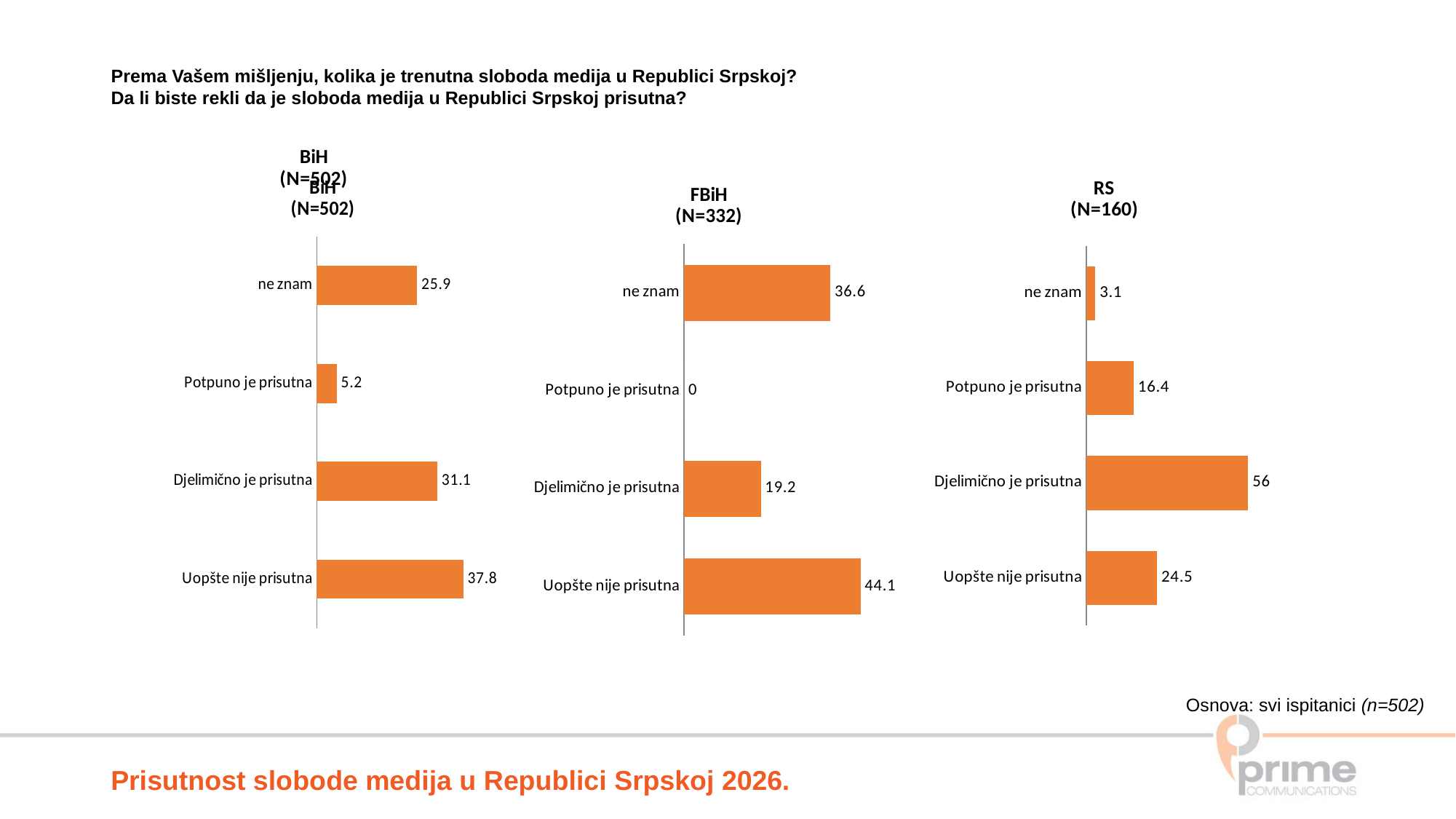

Prema Vašem mišljenju, kolika je trenutna sloboda medija u Republici Srpskoj?
Da li biste rekli da je sloboda medija u Republici Srpskoj prisutna?

### Chart: BiH
(N=502)

| Category |
|---|

### Chart: BiH
(N=502)

| Category | Series 1 |
|---|---|
| Uopšte nije prisutna | 37.8 |
| Djelimično je prisutna | 31.1 |
| Potpuno je prisutna | 5.2 |
| ne znam | 25.9 |

### Chart: RS
(N=160)

| Category | Series 1 |
|---|---|
| Uopšte nije prisutna | 24.5 |
| Djelimično je prisutna | 56.0 |
| Potpuno je prisutna | 16.4 |
| ne znam | 3.1 |

### Chart: FBiH
(N=332)

| Category | Series 1 |
|---|---|
| Uopšte nije prisutna | 44.1 |
| Djelimično je prisutna | 19.2 |
| Potpuno je prisutna | 0.0 |
| ne znam | 36.6 |
Osnova: svi ispitanici (n=502)

Prisutnost slobode medija u Republici Srpskoj 2026.